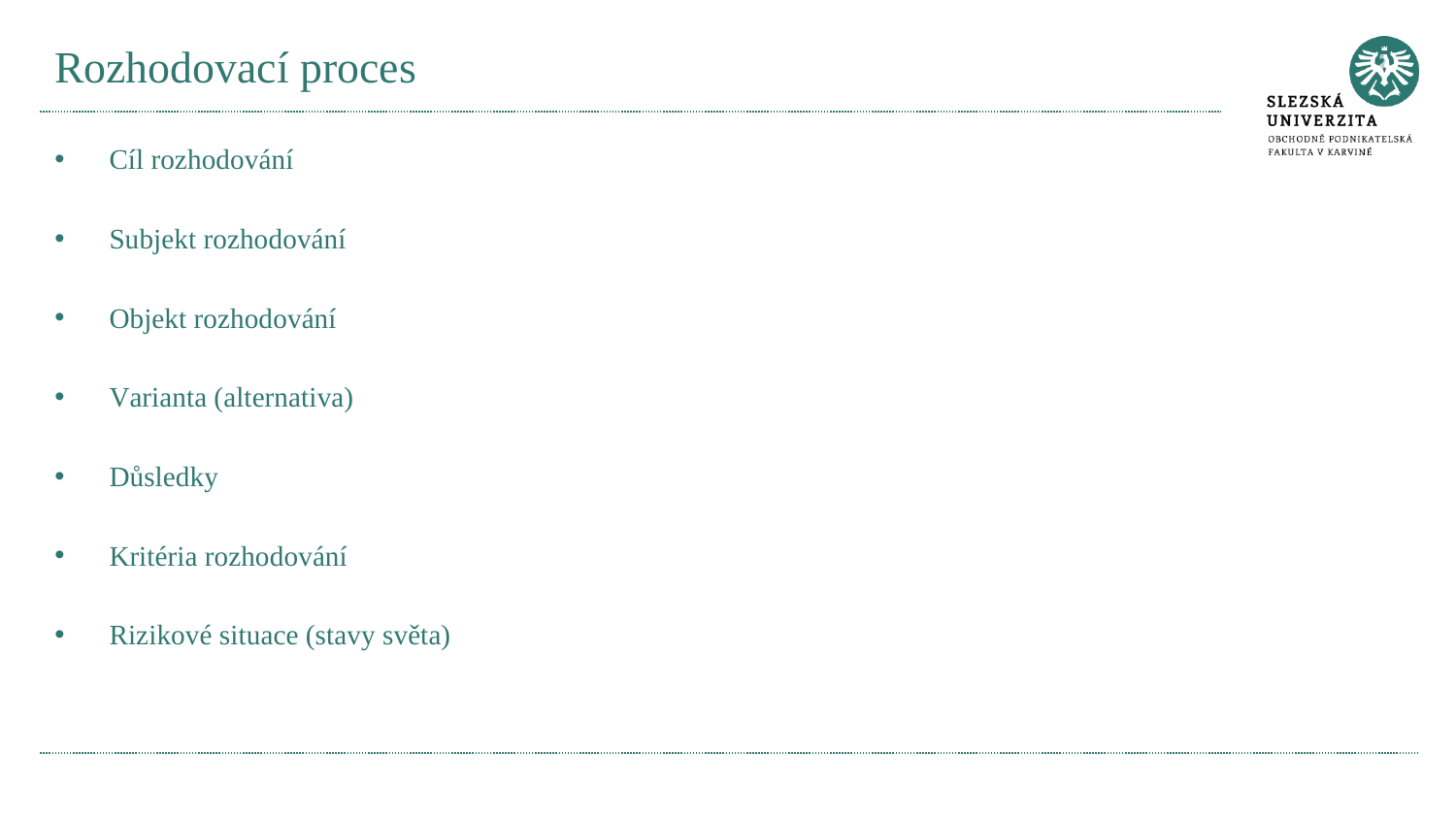

# Rozhodovací proces
Cíl rozhodování

Subjekt rozhodování

Objekt rozhodování

Varianta (alternativa)

Důsledky

Kritéria rozhodování

Rizikové situace (stavy světa)